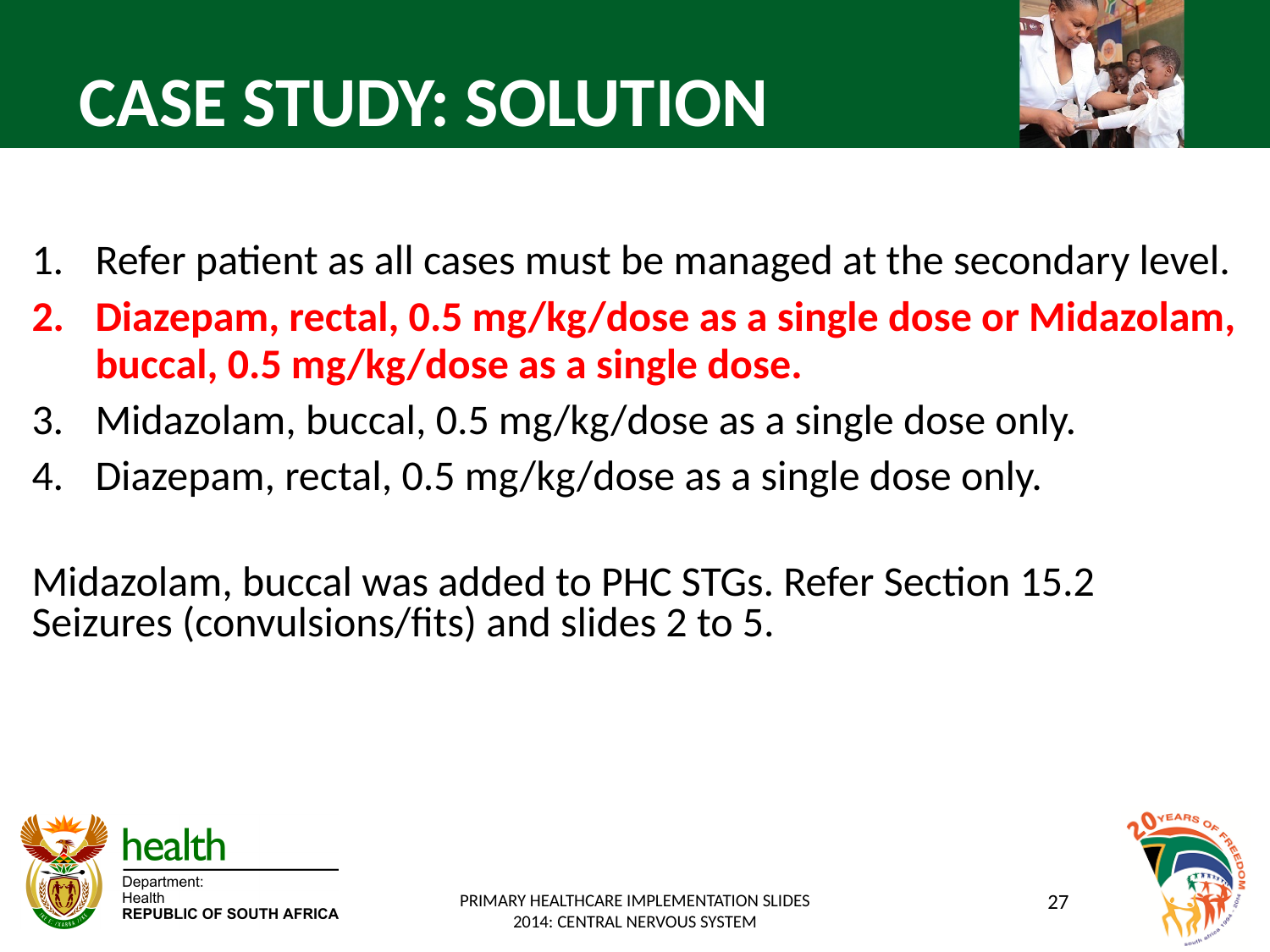

CASE STUDY: SOLUTION

Refer patient as all cases must be managed at the secondary level.
Diazepam, rectal, 0.5 mg/kg/dose as a single dose or Midazolam, buccal, 0.5 mg/kg/dose as a single dose.
Midazolam, buccal, 0.5 mg/kg/dose as a single dose only.
Diazepam, rectal, 0.5 mg/kg/dose as a single dose only.

Midazolam, buccal was added to PHC STGs. Refer Section 15.2 Seizures (convulsions/fits) and slides 2 to 5.

PRIMARY HEALTHCARE IMPLEMENTATION SLIDES 2014: CENTRAL NERVOUS SYSTEM
27